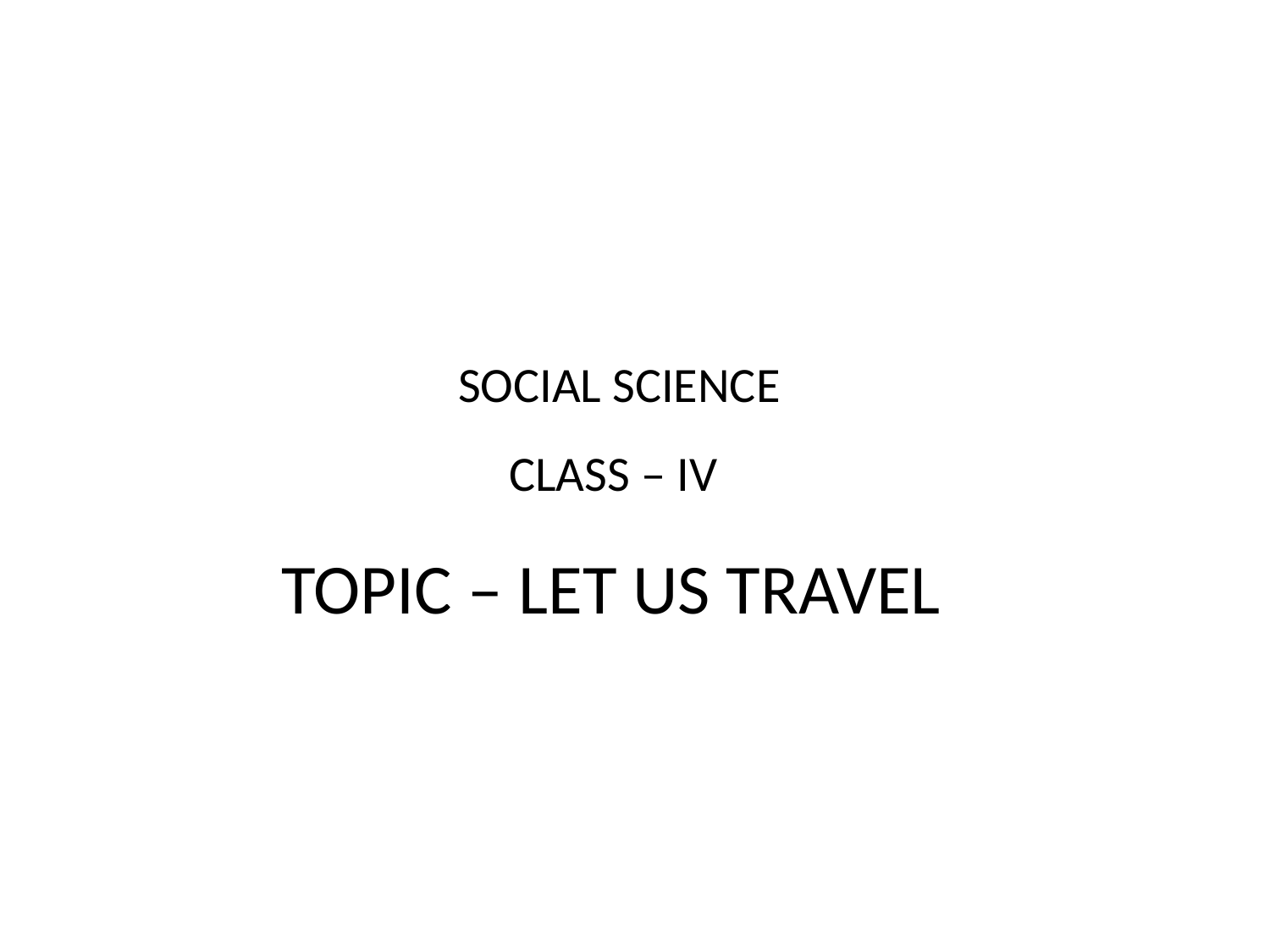

#
SOCIAL SCIENCE
CLASS – IV
TOPIC – LET US TRAVEL